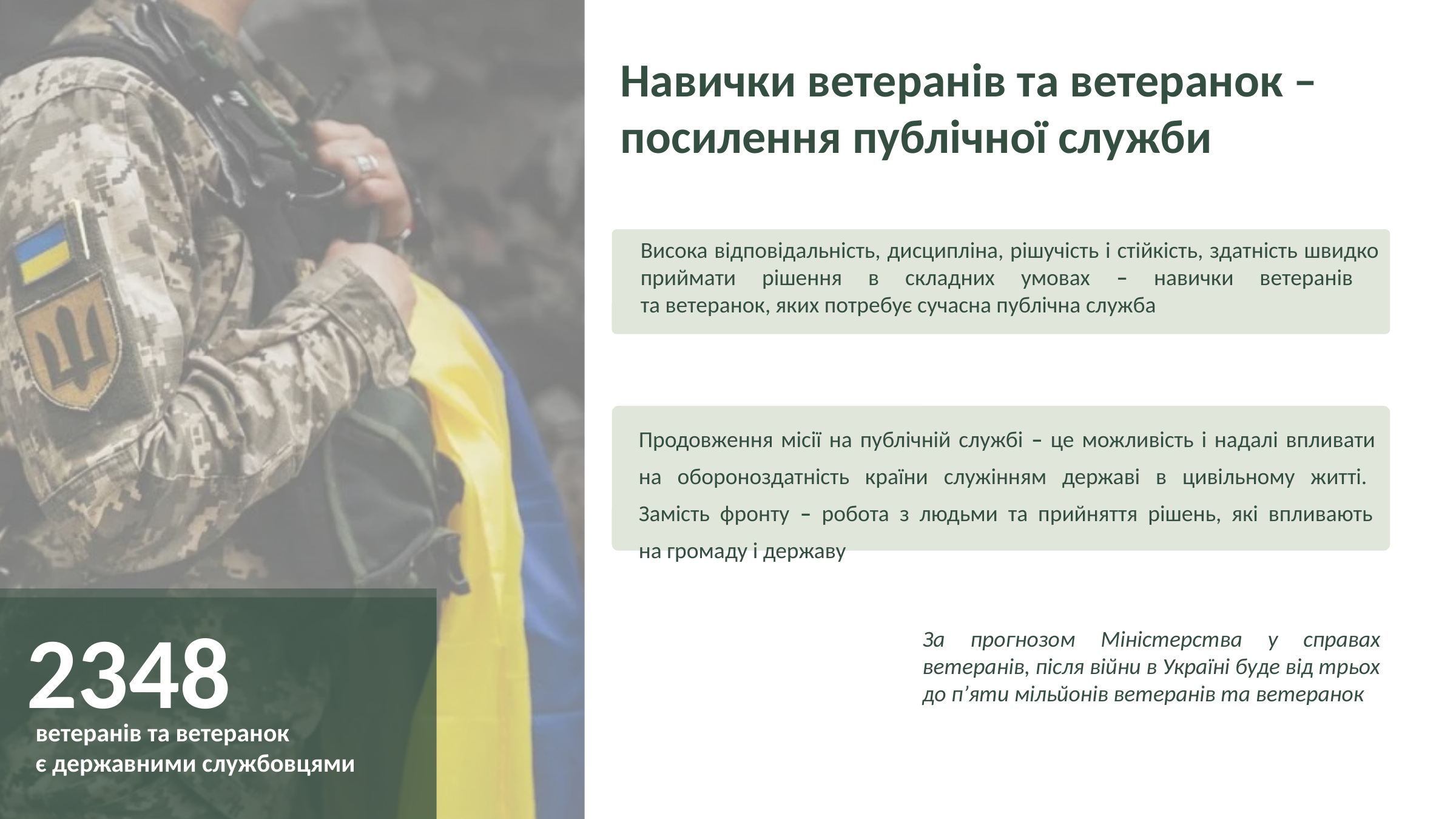

Навички ветеранів та ветеранок –
посилення публічної служби
Висока відповідальність, дисципліна, рішучість і стійкість, здатність швидко приймати рішення в складних умовах – навички ветеранів
та ветеранок, яких потребує сучасна публічна служба
1
2

Продовження місії на публічній службі – це можливість і надалі впливати
на обороноздатність країни служінням державі в цивільному житті.
Замість фронту – робота з людьми та прийняття рішень, які впливають
на громаду і державу

За прогнозом Міністерства у справах ветеранів, після війни в Україні буде від трьох до пʼяти мільйонів ветеранів та ветеранок
2348
ветеранів та ветеранок
є державними службовцями